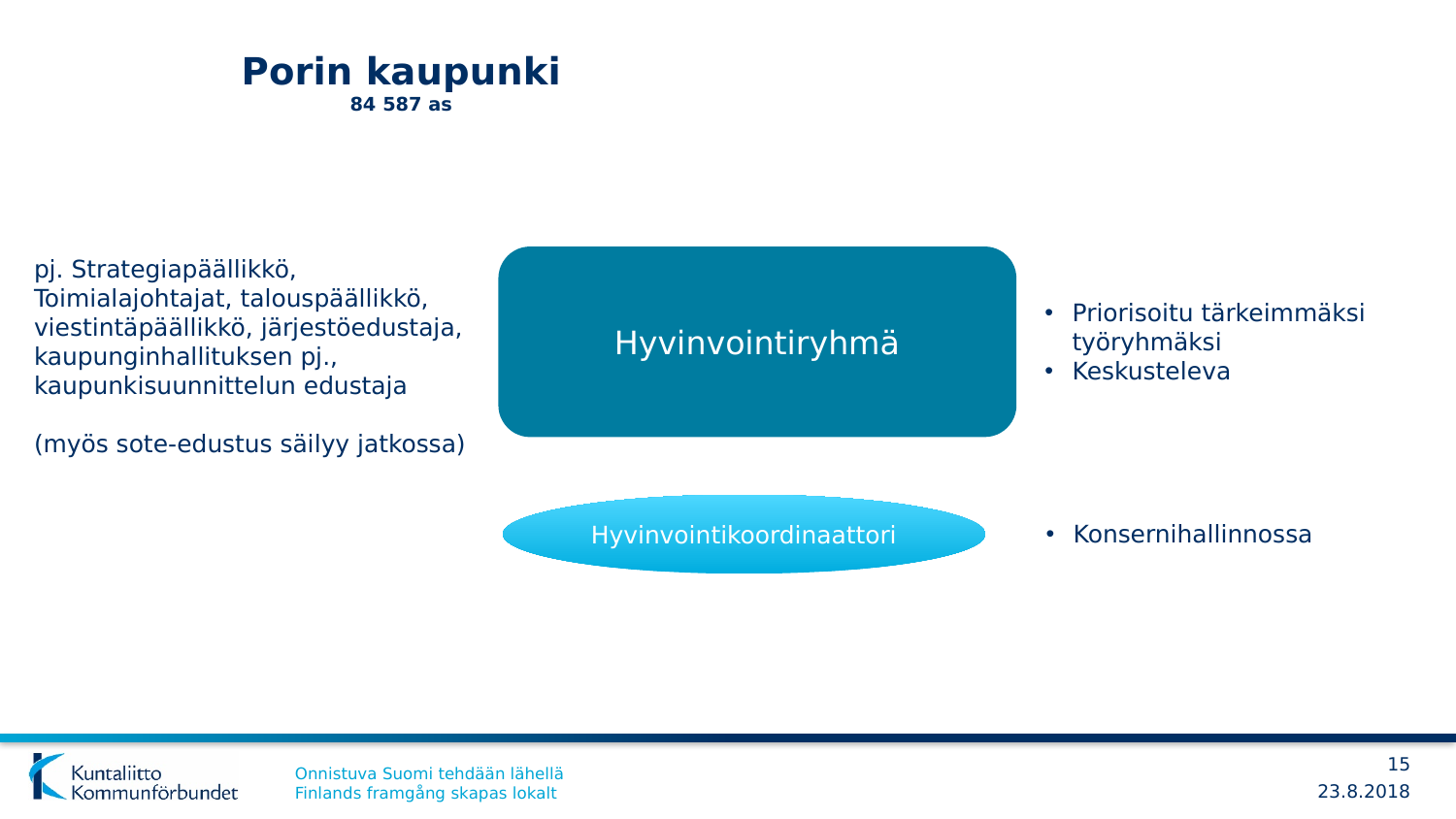

# Porin kaupunki 84 587 as
pj. Strategiapäällikkö,
Toimialajohtajat, talouspäällikkö, viestintäpäällikkö, järjestöedustaja, kaupunginhallituksen pj., kaupunkisuunnittelun edustaja

(myös sote-edustus säilyy jatkossa)

Hyvinvointiryhmä
Priorisoitu tärkeimmäksi työryhmäksi
Keskusteleva
Hyvinvointikoordinaattori
Konsernihallinnossa
15
23.8.2018